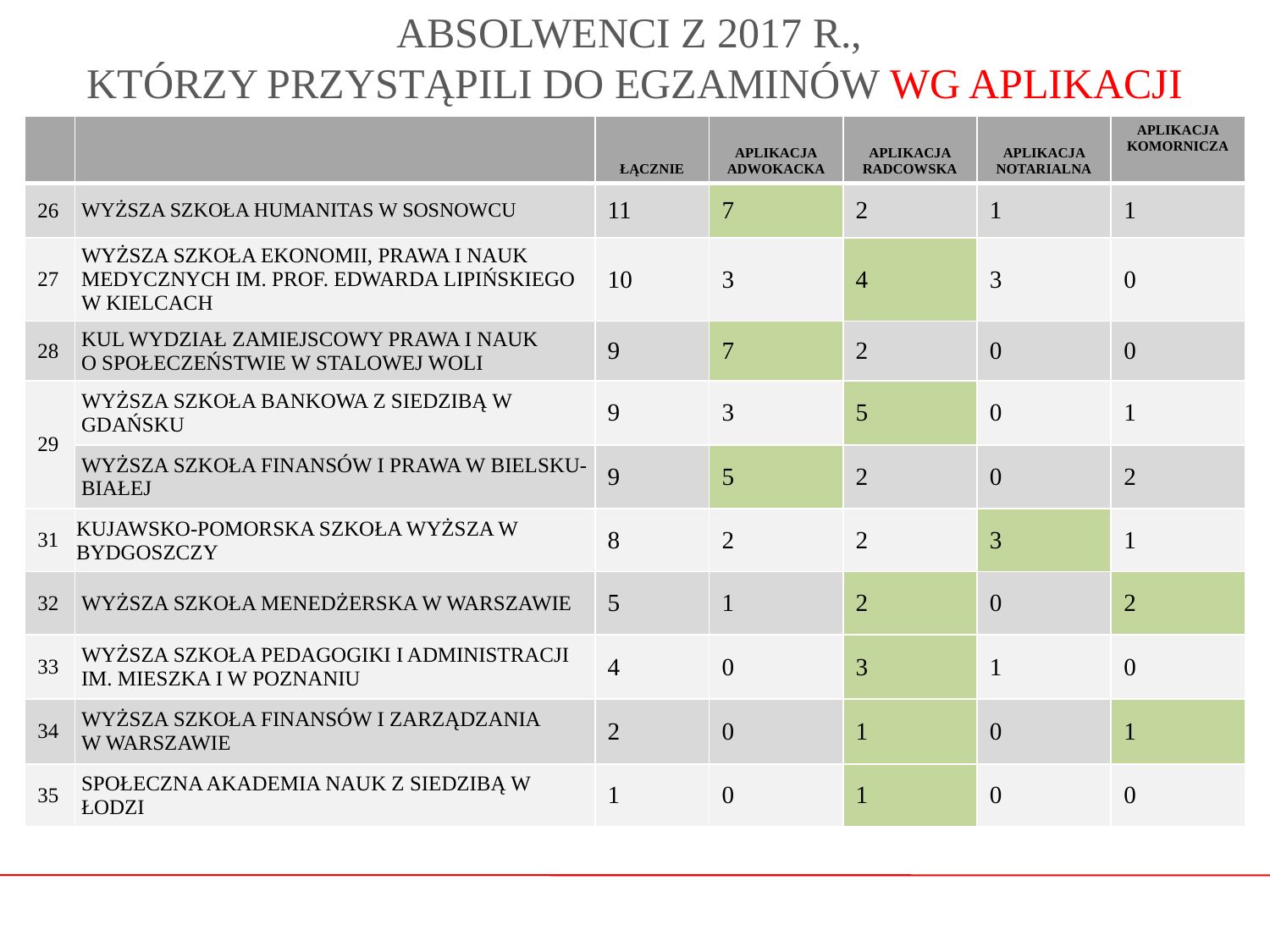

# ABSOLWENCI Z 2017 R., KTÓRZY PRZYSTĄPILI DO EGZAMINÓW WG APLIKACJI
|  |  | ŁĄCZNIE | APLIKACJA ADWOKACKA | APLIKACJA RADCOWSKA | APLIKACJA NOTARIALNA | APLIKACJA KOMORNICZA |
| --- | --- | --- | --- | --- | --- | --- |
| 26 | WYŻSZA SZKOŁA HUMANITAS W SOSNOWCU | 11 | 7 | 2 | 1 | 1 |
| 27 | WYŻSZA SZKOŁA EKONOMII, PRAWA I NAUK MEDYCZNYCH IM. PROF. EDWARDA LIPIŃSKIEGO W KIELCACH | 10 | 3 | 4 | 3 | 0 |
| 28 | KUL WYDZIAŁ ZAMIEJSCOWY PRAWA I NAUK O SPOŁECZEŃSTWIE W STALOWEJ WOLI | 9 | 7 | 2 | 0 | 0 |
| 29 | WYŻSZA SZKOŁA BANKOWA Z SIEDZIBĄ W GDAŃSKU | 9 | 3 | 5 | 0 | 1 |
|  | WYŻSZA SZKOŁA FINANSÓW I PRAWA W BIELSKU-BIAŁEJ | 9 | 5 | 2 | 0 | 2 |
| 31 | KUJAWSKO-POMORSKA SZKOŁA WYŻSZA W BYDGOSZCZY | 8 | 2 | 2 | 3 | 1 |
| 32 | WYŻSZA SZKOŁA MENEDŻERSKA W WARSZAWIE | 5 | 1 | 2 | 0 | 2 |
| 33 | WYŻSZA SZKOŁA PEDAGOGIKI I ADMINISTRACJI IM. MIESZKA I W POZNANIU | 4 | 0 | 3 | 1 | 0 |
| 34 | WYŻSZA SZKOŁA FINANSÓW I ZARZĄDZANIA W WARSZAWIE | 2 | 0 | 1 | 0 | 1 |
| 35 | SPOŁECZNA AKADEMIA NAUK Z SIEDZIBĄ W ŁODZI | 1 | 0 | 1 | 0 | 0 |